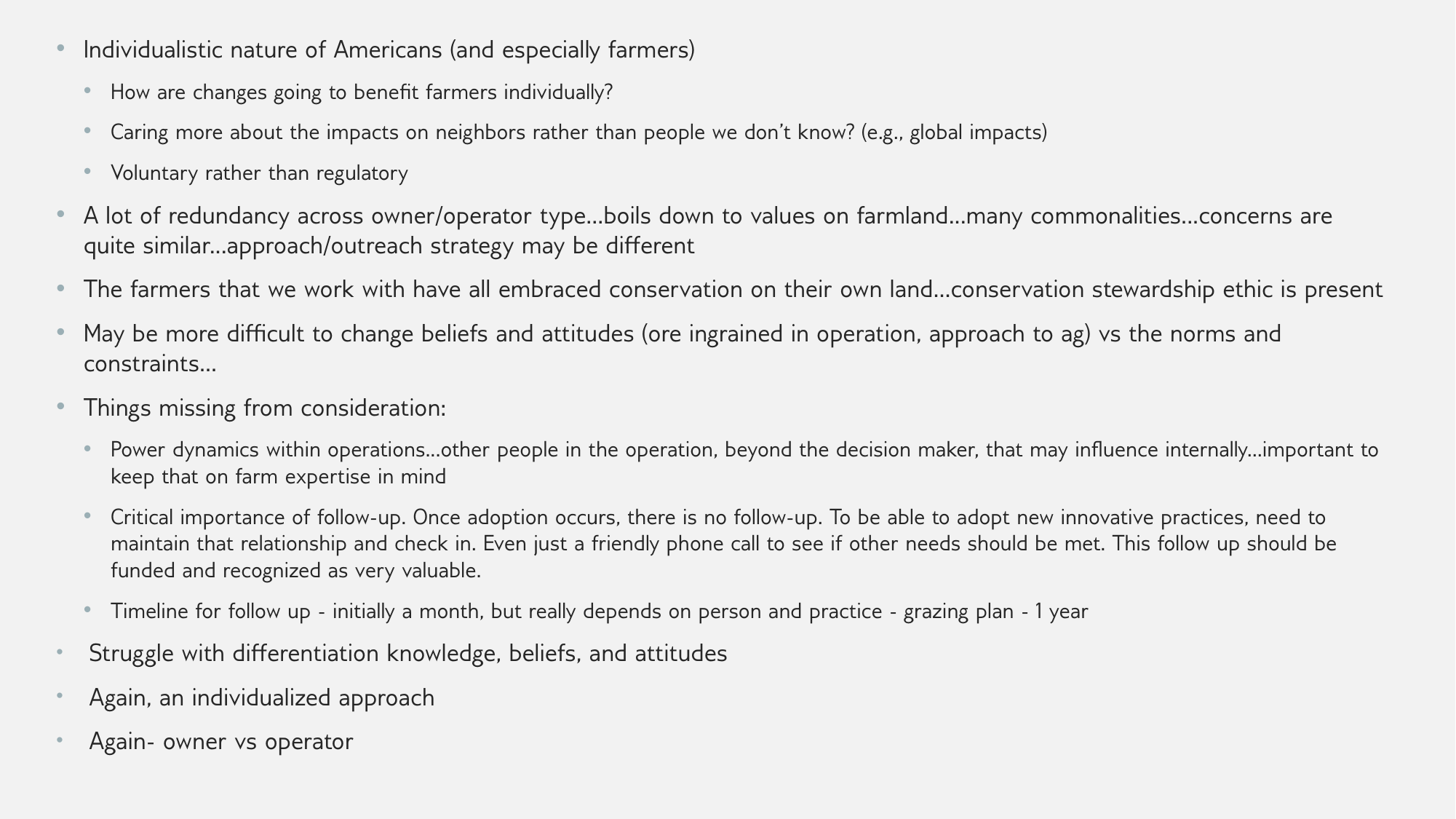

Individualistic nature of Americans (and especially farmers)
How are changes going to benefit farmers individually?
Caring more about the impacts on neighbors rather than people we don’t know? (e.g., global impacts)
Voluntary rather than regulatory
A lot of redundancy across owner/operator type...boils down to values on farmland...many commonalities...concerns are quite similar...approach/outreach strategy may be different
The farmers that we work with have all embraced conservation on their own land...conservation stewardship ethic is present
May be more difficult to change beliefs and attitudes (ore ingrained in operation, approach to ag) vs the norms and constraints...
Things missing from consideration:
Power dynamics within operations...other people in the operation, beyond the decision maker, that may influence internally...important to keep that on farm expertise in mind
Critical importance of follow-up. Once adoption occurs, there is no follow-up. To be able to adopt new innovative practices, need to maintain that relationship and check in. Even just a friendly phone call to see if other needs should be met. This follow up should be funded and recognized as very valuable.
Timeline for follow up - initially a month, but really depends on person and practice - grazing plan - 1 year
 Struggle with differentiation knowledge, beliefs, and attitudes
 Again, an individualized approach
 Again- owner vs operator